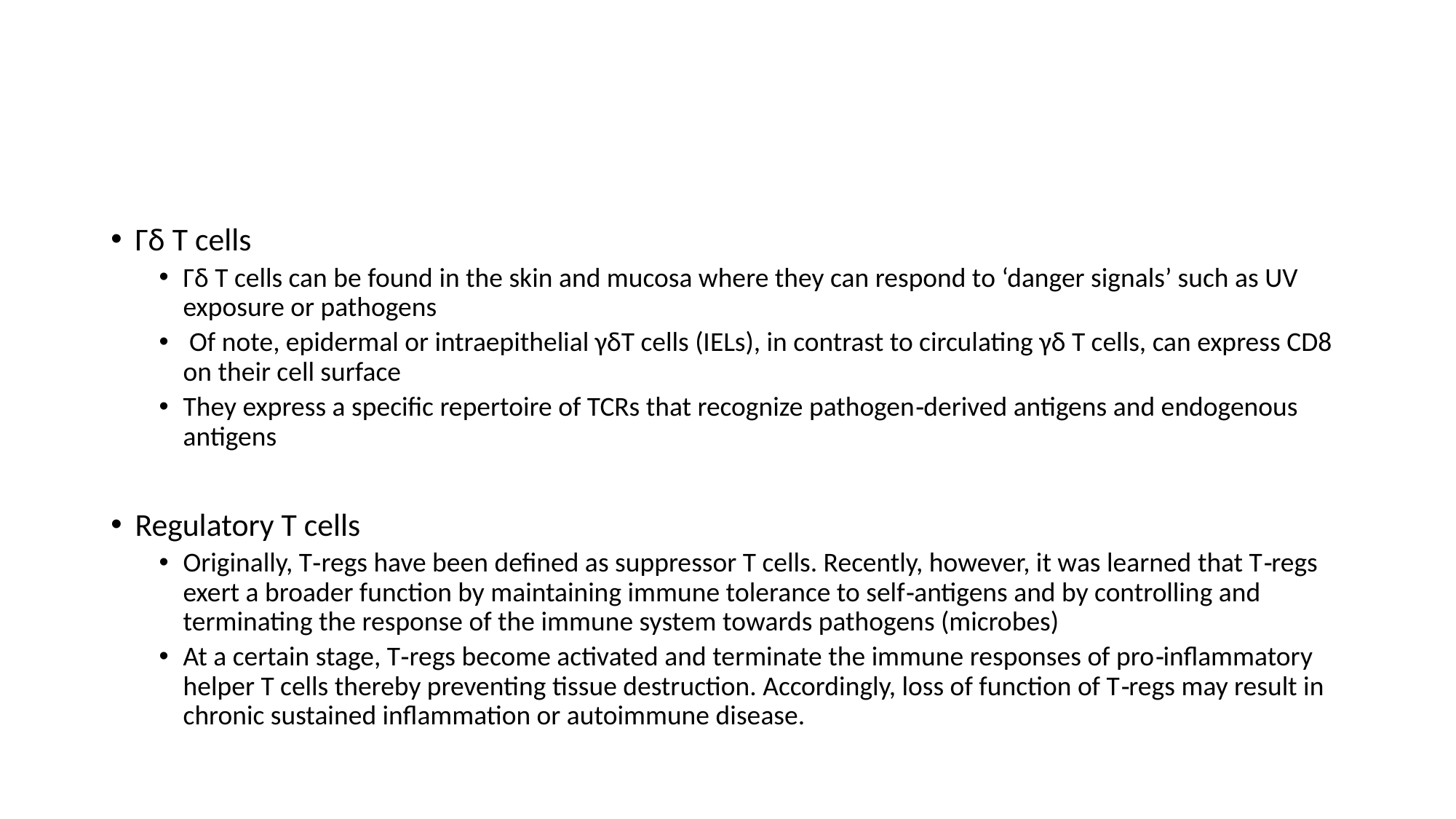

#
Γδ T cells
Γδ T cells can be found in the skin and mucosa where they can respond to ‘danger signals’ such as UV exposure or pathogens
 Of note, epidermal or intraepithelial γδT cells (IELs), in contrast to circulating γδ T cells, can express CD8 on their cell surface
They express a specific repertoire of TCRs that recognize pathogen‐derived antigens and endogenous antigens

Regulatory T cells
Originally, T‐regs have been defined as suppressor T cells. Recently, however, it was learned that T‐regs exert a broader function by maintaining immune tolerance to self‐antigens and by controlling and terminating the response of the immune system towards pathogens (microbes)
At a certain stage, T‐regs become activated and terminate the immune responses of pro‐inflammatory helper T cells thereby preventing tissue destruction. Accordingly, loss of function of T‐regs may result in chronic sustained inflammation or autoimmune disease.